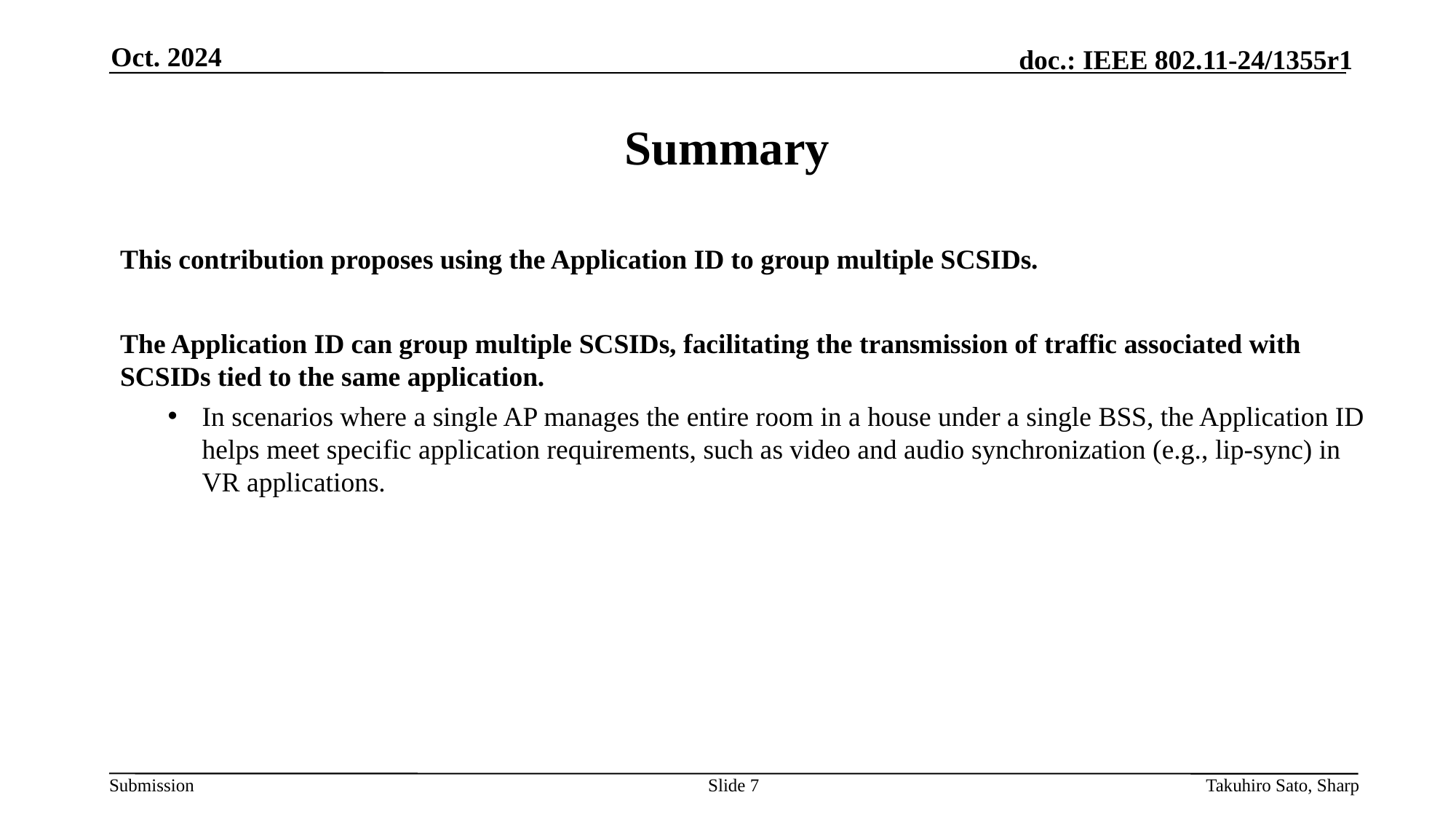

Oct. 2024
# Summary
This contribution proposes using the Application ID to group multiple SCSIDs.

The Application ID can group multiple SCSIDs, facilitating the transmission of traffic associated with SCSIDs tied to the same application.
In scenarios where a single AP manages the entire room in a house under a single BSS, the Application ID helps meet specific application requirements, such as video and audio synchronization (e.g., lip-sync) in VR applications.
Slide 7
Takuhiro Sato, Sharp